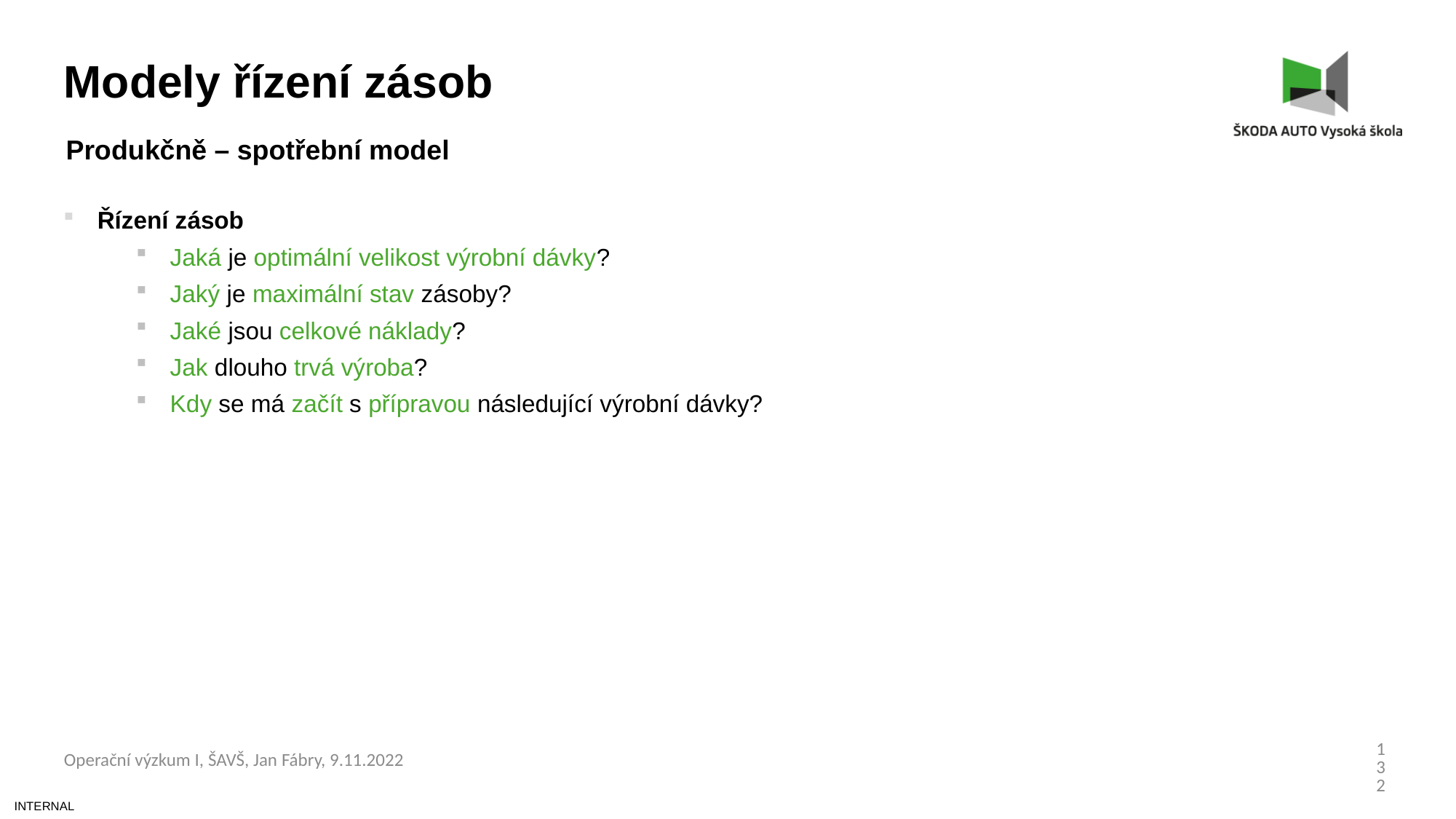

Modely řízení zásob
Produkčně – spotřební model
Řízení zásob
Jaká je optimální velikost výrobní dávky?
Jaký je maximální stav zásoby?
Jaké jsou celkové náklady?
Jak dlouho trvá výroba?
Kdy se má začít s přípravou následující výrobní dávky?

132
Operační výzkum I, ŠAVŠ, Jan Fábry, 9.11.2022